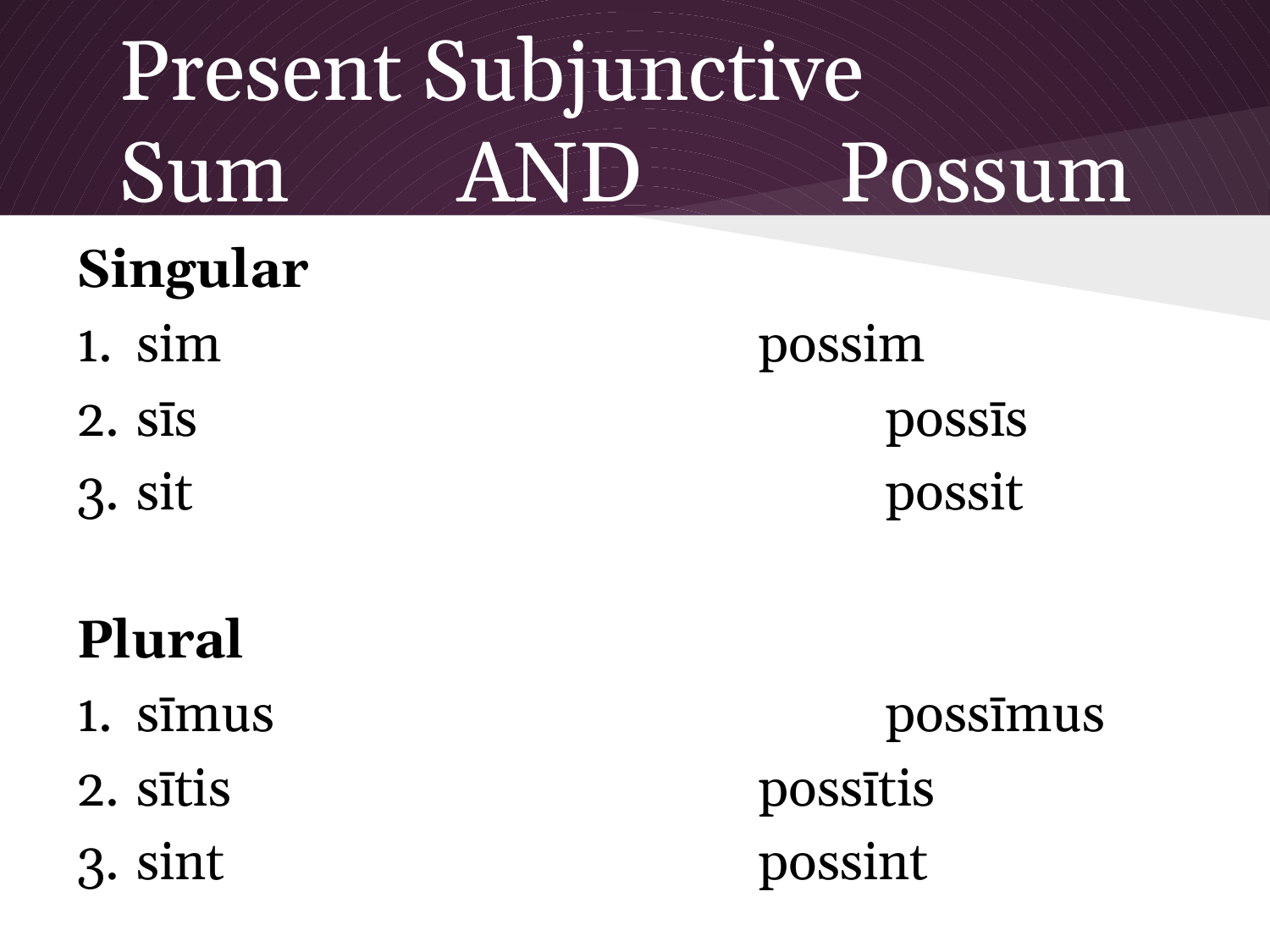

# Present Subjunctive
Sum		AND		Possum
Singular
1.	 sim					possim
2.	 sīs						possīs
3.	 sit						possit

Plural
1.	 sīmus					possīmus
2.	 sītis					possītis
3.	 sint					possint